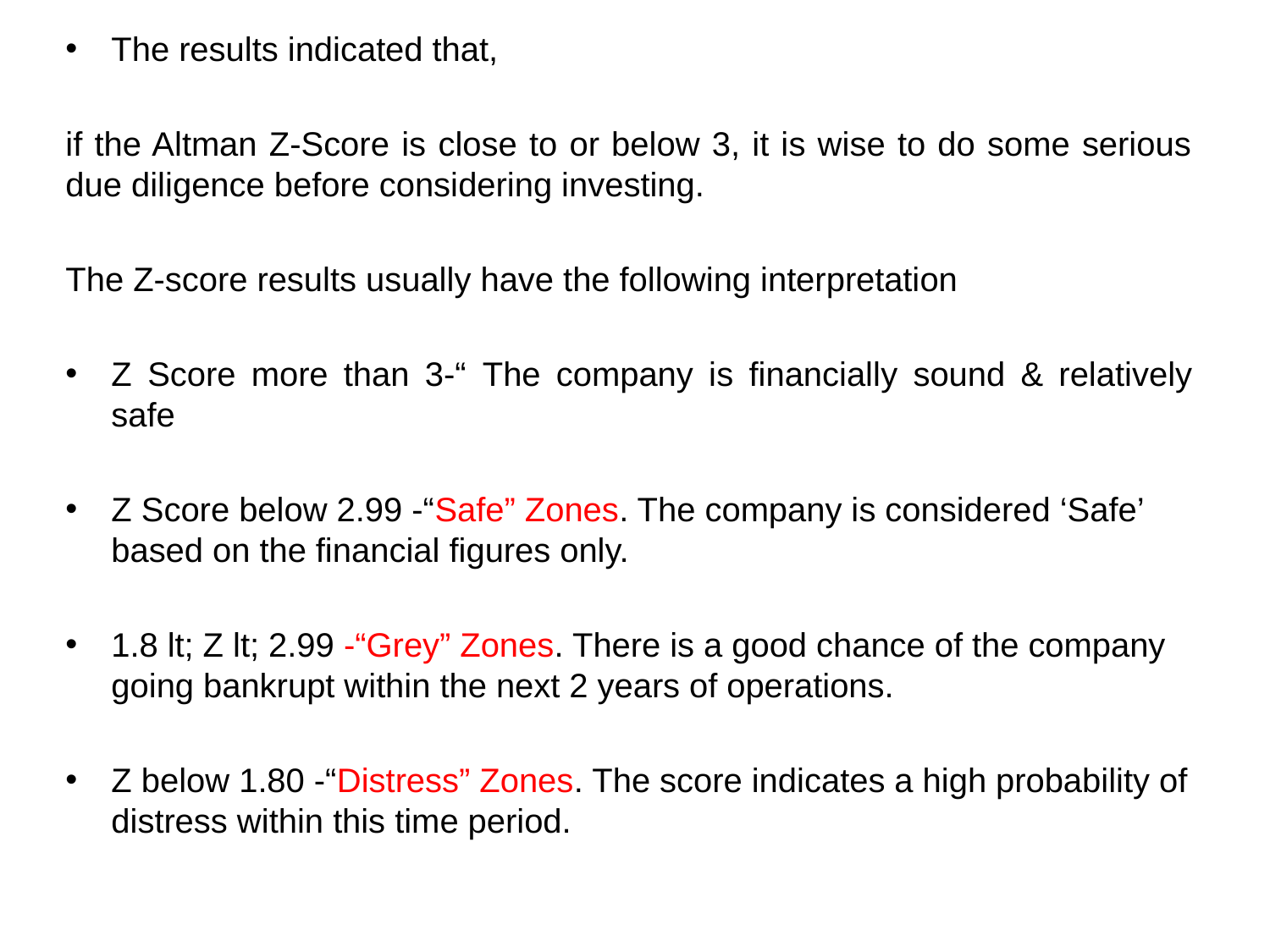

The results indicated that,

if the Altman Z-Score is close to or below 3, it is wise to do some serious due diligence before considering investing.

The Z-score results usually have the following interpretation

Z Score more than 3-“ The company is financially sound & relatively safe

Z Score below 2.99 -“Safe” Zones. The company is considered ‘Safe’ based on the financial figures only.

1.8 lt; Z lt; 2.99 -“Grey” Zones. There is a good chance of the company going bankrupt within the next 2 years of operations.

Z below 1.80 -“Distress” Zones. The score indicates a high probability of distress within this time period.